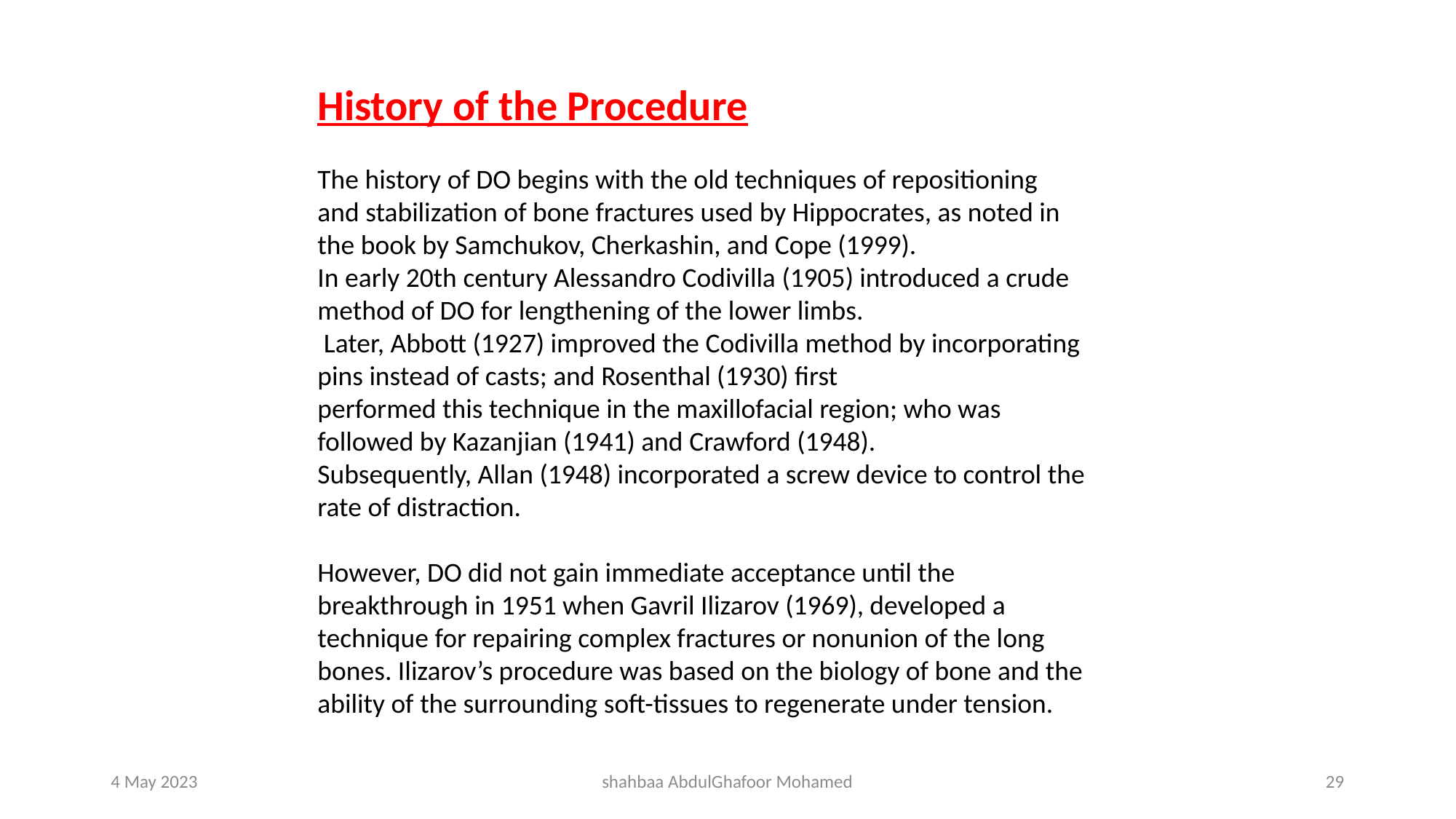

History of the Procedure

The history of DO begins with the old techniques of repositioning and stabilization of bone fractures used by Hippocrates, as noted in the book by Samchukov, Cherkashin, and Cope (1999).
In early 20th century Alessandro Codivilla (1905) introduced a crude method of DO for lengthening of the lower limbs.
 Later, Abbott (1927) improved the Codivilla method by incorporating pins instead of casts; and Rosenthal (1930) first
performed this technique in the maxillofacial region; who was followed by Kazanjian (1941) and Crawford (1948).
Subsequently, Allan (1948) incorporated a screw device to control the rate of distraction.

However, DO did not gain immediate acceptance until the
breakthrough in 1951 when Gavril Ilizarov (1969), developed a technique for repairing complex fractures or nonunion of the long bones. Ilizarov’s procedure was based on the biology of bone and the ability of the surrounding soft-tissues to regenerate under tension.
4 May 2023
shahbaa AbdulGhafoor Mohamed
29